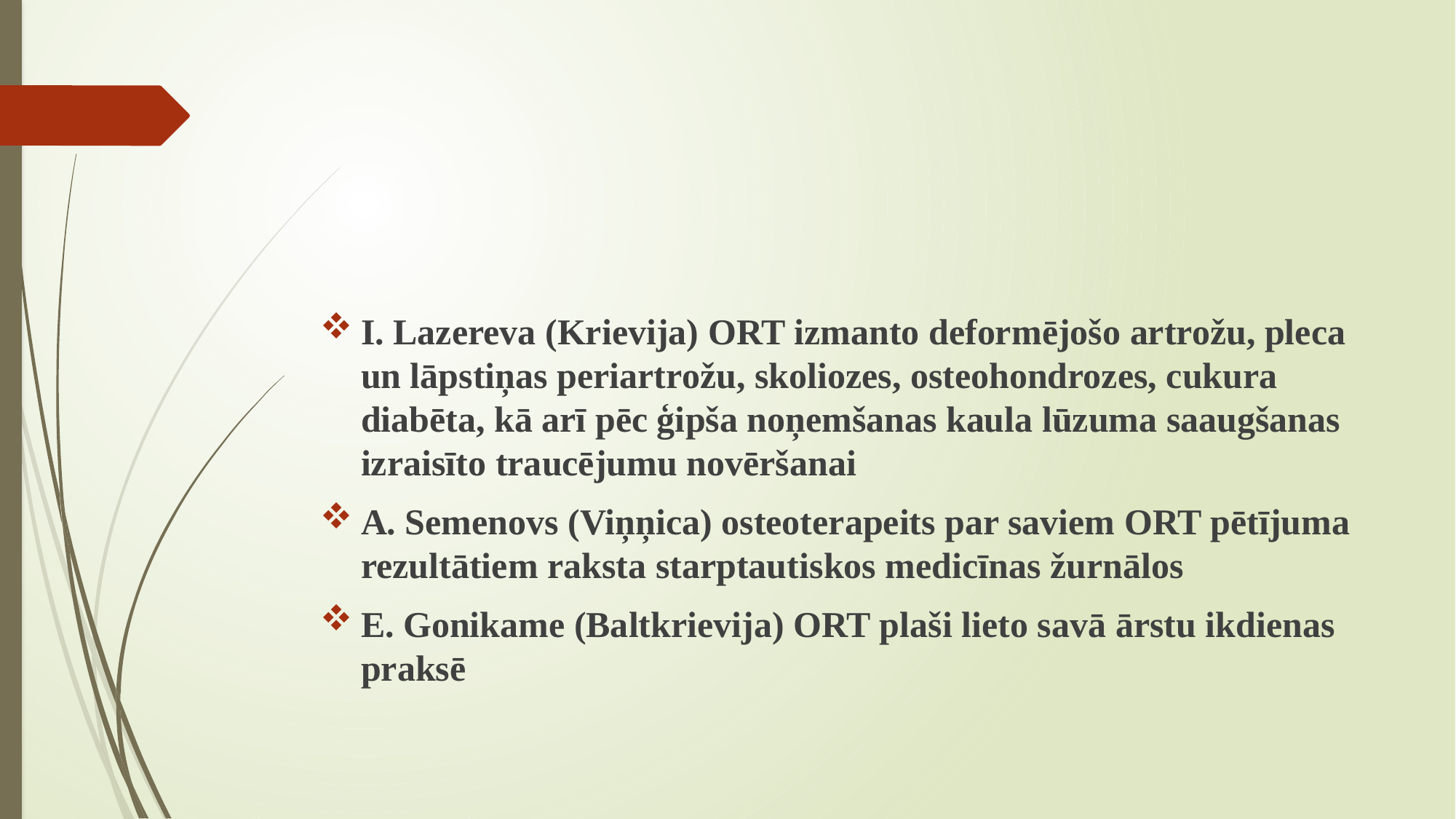

#

I. Lazereva (Krievija) ORT izmanto deformējošo artrožu, pleca un lāpstiņas periartrožu, skoliozes, osteohondrozes, cukura diabēta, kā arī pēc ģipša noņemšanas kaula lūzuma saaugšanas izraisīto traucējumu novēršanai
A. Semenovs (Viņņica) osteoterapeits par saviem ORT pētījuma rezultātiem raksta starptautiskos medicīnas žurnālos
E. Gonikame (Baltkrievija) ORT plaši lieto savā ārstu ikdienas praksē